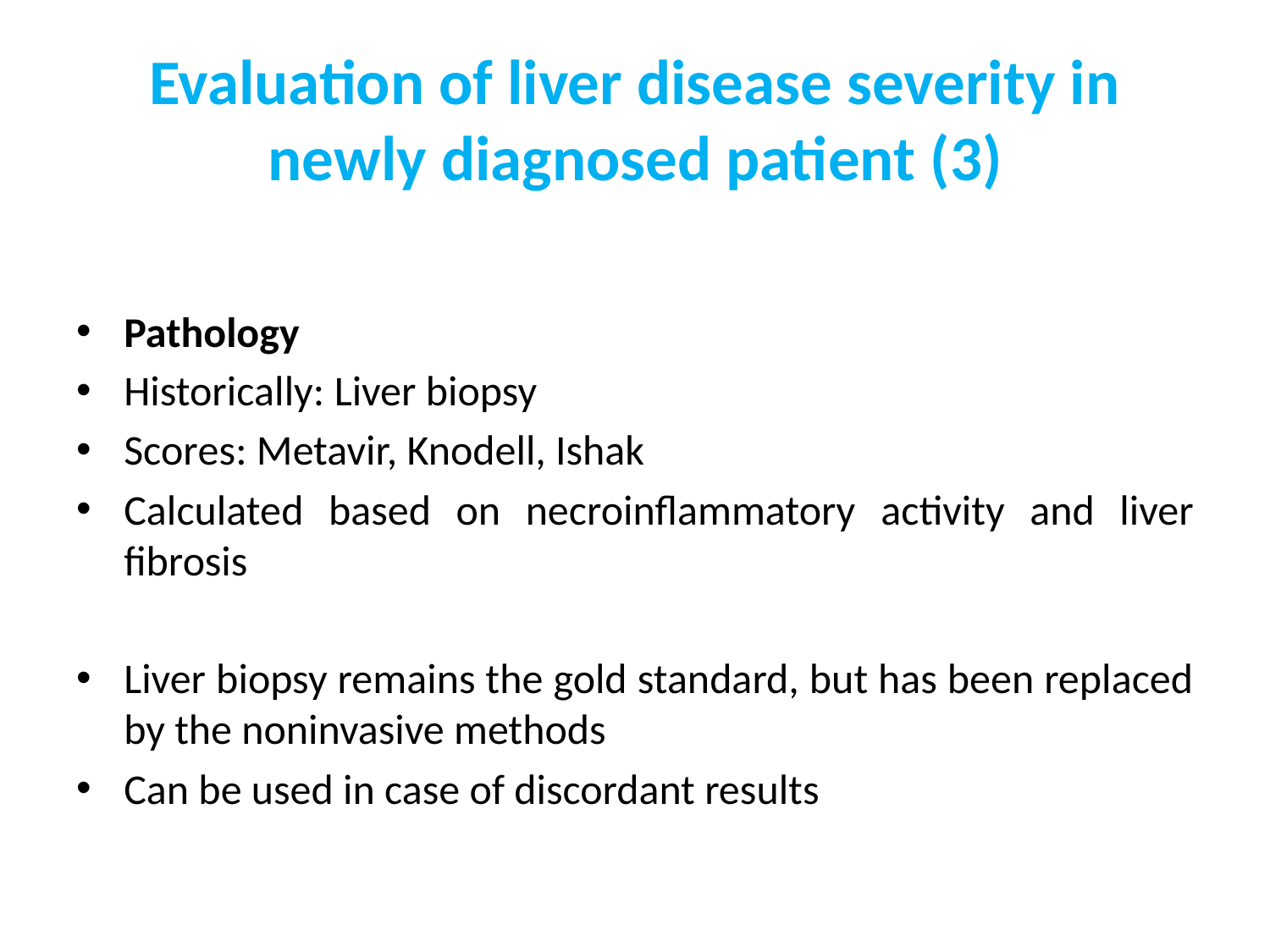

# Evaluation of liver disease severity in newly diagnosed patient (3)

Pathology
Historically: Liver biopsy
Scores: Metavir, Knodell, Ishak
Calculated based on necroinflammatory activity and liver fibrosis

Liver biopsy remains the gold standard, but has been replaced by the noninvasive methods
Can be used in case of discordant results